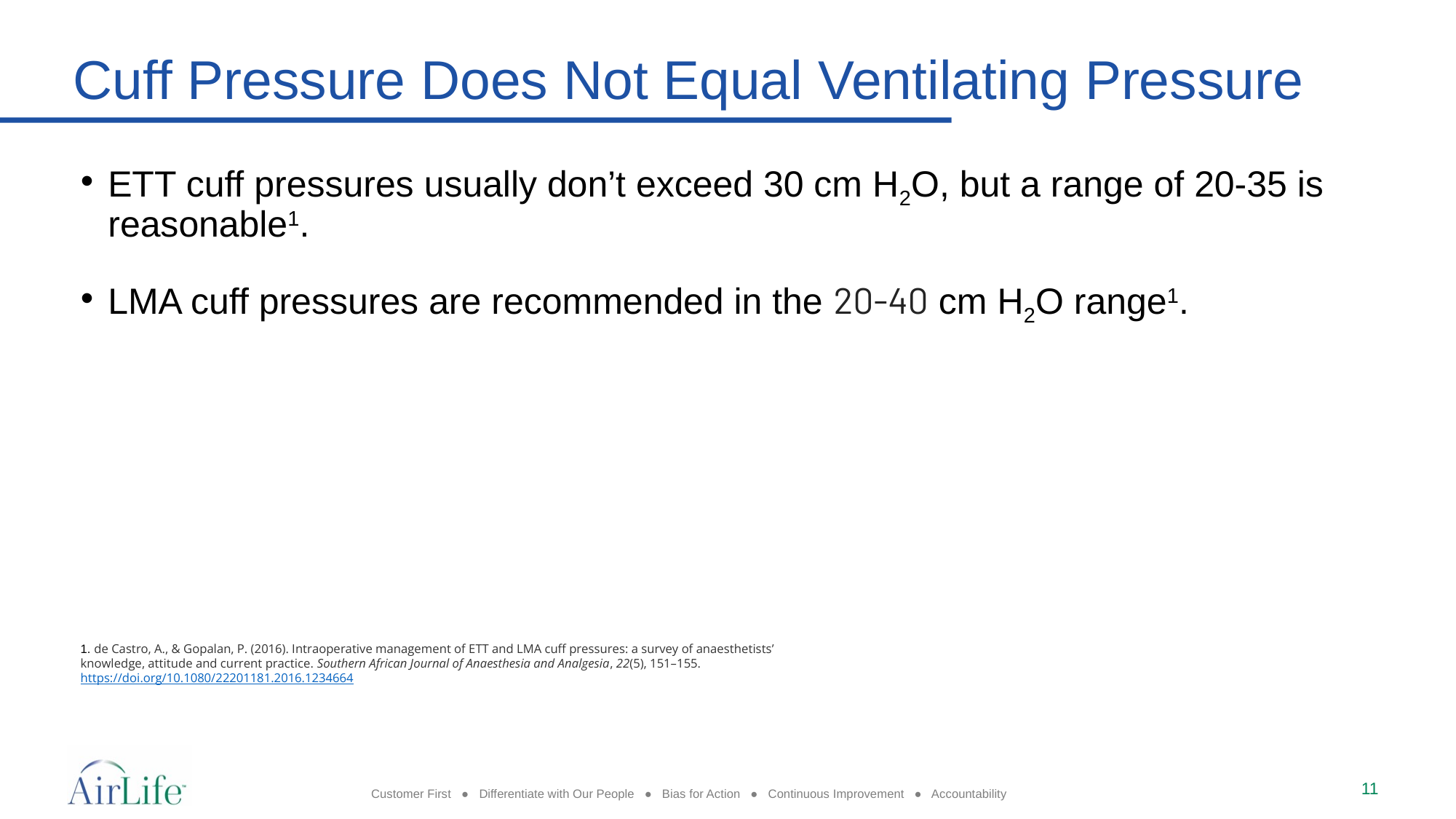

# Cuff Pressure Does Not Equal Ventilating Pressure
ETT cuff pressures usually don’t exceed 30 cm H2O, but a range of 20-35 is reasonable1.
LMA cuff pressures are recommended in the 20-40 cm H2O range1.
1. de Castro, A., & Gopalan, P. (2016). Intraoperative management of ETT and LMA cuff pressures: a survey of anaesthetists’ knowledge, attitude and current practice. Southern African Journal of Anaesthesia and Analgesia, 22(5), 151–155. https://doi.org/10.1080/22201181.2016.1234664
11